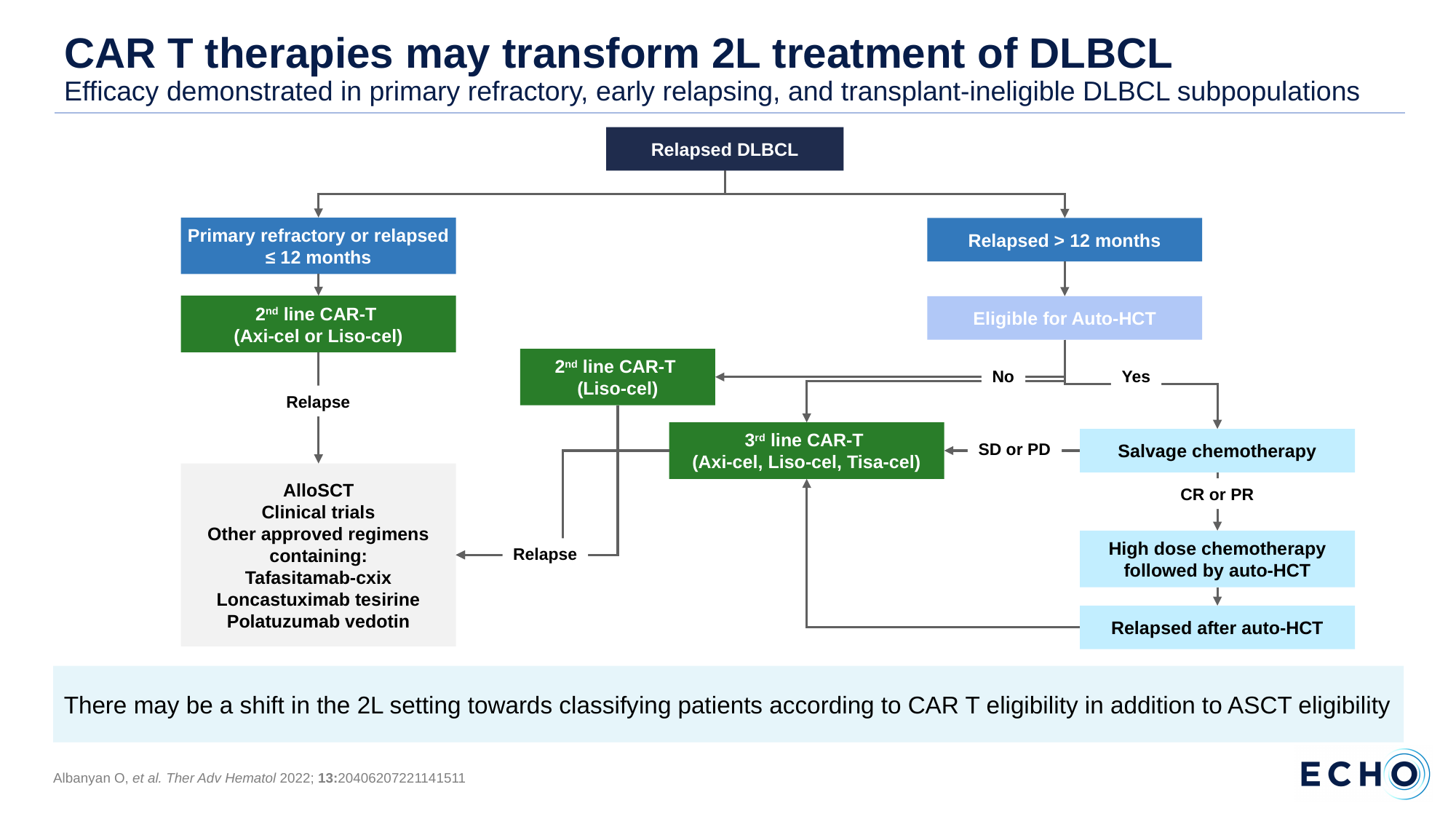

# CAR T therapies may transform 2L treatment of DLBCL Efficacy demonstrated in primary refractory, early relapsing, and transplant-ineligible DLBCL subpopulations
Relapsed DLBCL
Primary refractory or relapsed ≤ 12 months
Relapsed > 12 months
2nd line CAR-T
(Axi-cel or Liso-cel)
Eligible for Auto-HCT
2nd line CAR-T
(Liso-cel)
No
Yes
Relapse
3rd line CAR-T
(Axi-cel, Liso-cel, Tisa-cel)
Salvage chemotherapy
SD or PD
AlloSCT
Clinical trials
Other approved regimens containing:
Tafasitamab-cxix
Loncastuximab tesirine
Polatuzumab vedotin
CR or PR
High dose chemotherapy followed by auto-HCT
Relapse
Relapsed after auto-HCT
There may be a shift in the 2L setting towards classifying patients according to CAR T eligibility in addition to ASCT eligibility
Albanyan O, et al. Ther Adv Hematol 2022; 13:20406207221141511